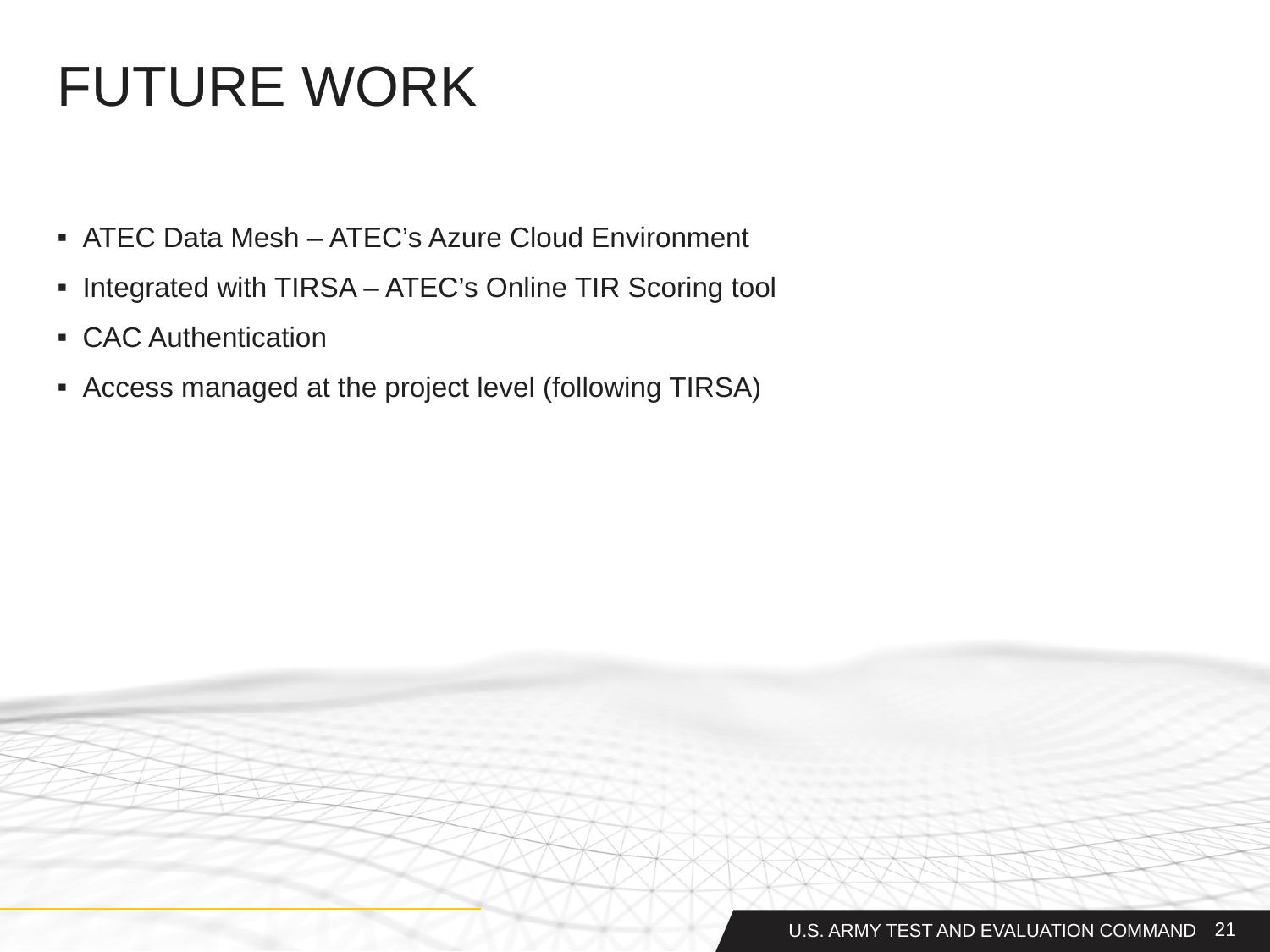

# FUTURE WORK
ATEC Data Mesh – ATEC’s Azure Cloud Environment
Integrated with TIRSA – ATEC’s Online TIR Scoring tool
CAC Authentication
Access managed at the project level (following TIRSA)